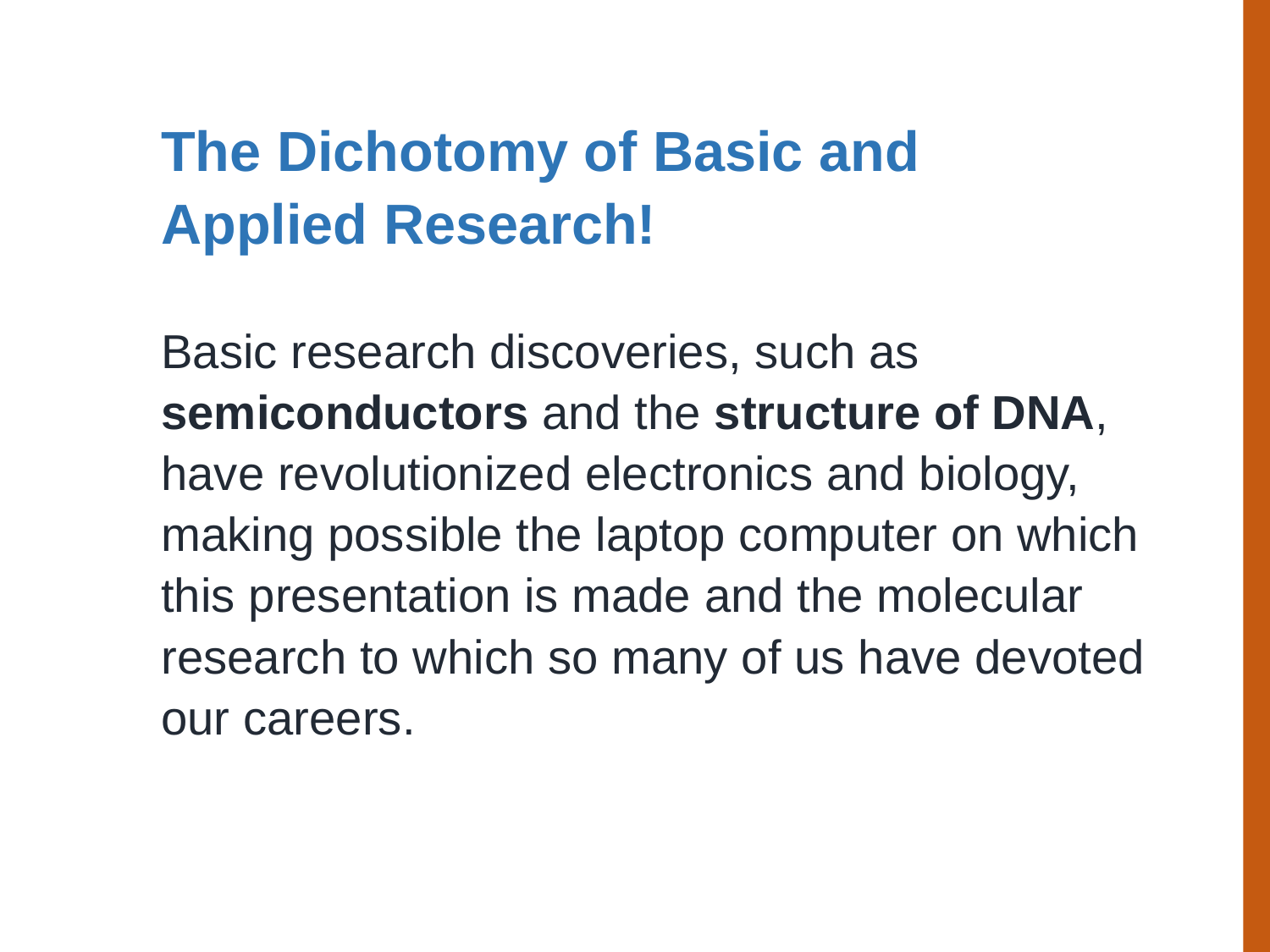

The Dichotomy of Basic and
Applied Research!

Basic research discoveries, such as semiconductors and the structure of DNA, have revolutionized electronics and biology, making possible the laptop computer on which this presentation is made and the molecular research to which so many of us have devoted our careers.